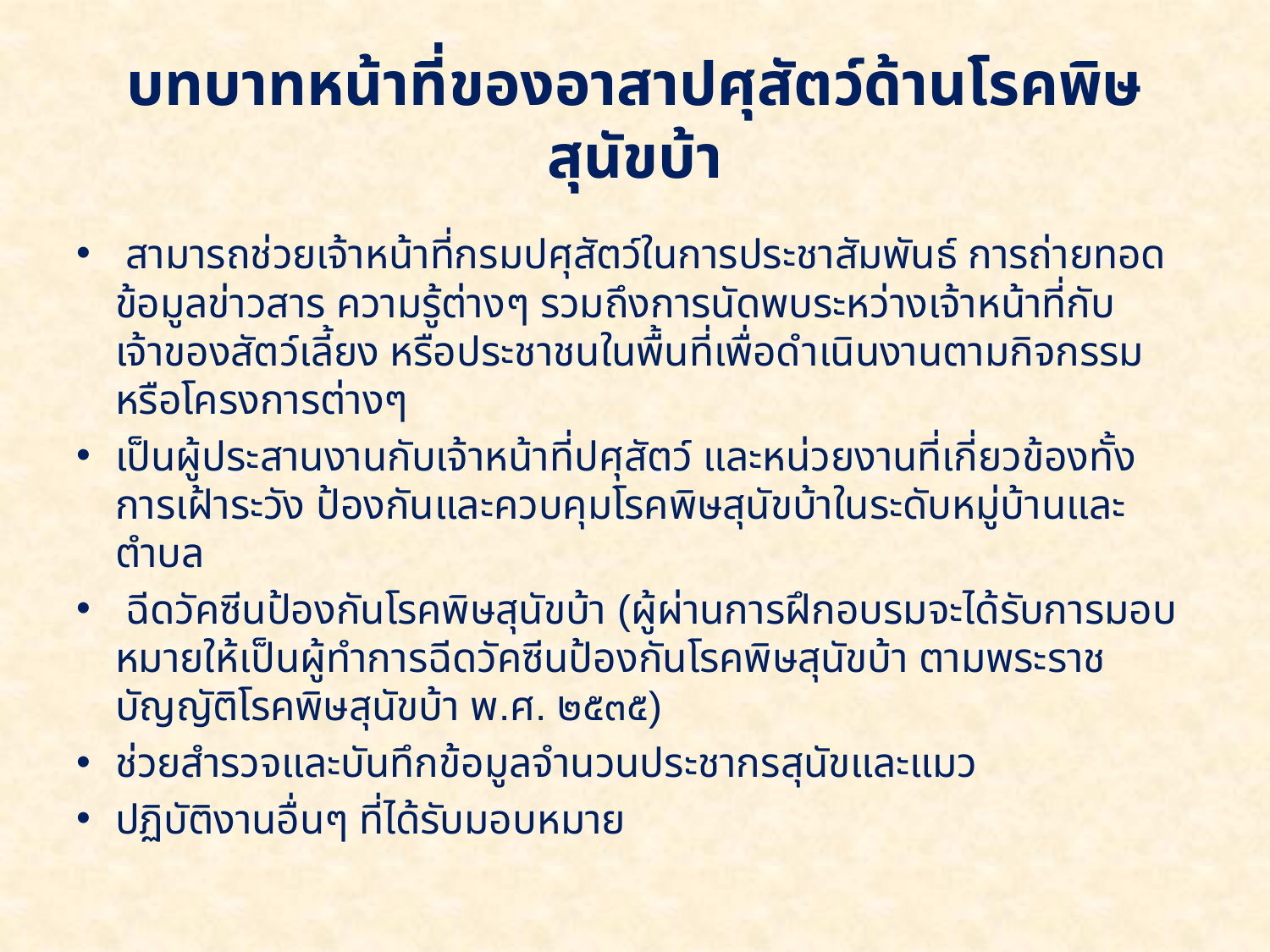

# บทบาทหน้าที่ของอาสาปศุสัตว์ด้านโรคพิษสุนัขบ้า
 สามารถช่วยเจ้าหน้าที่กรมปศุสัตว์ในการประชาสัมพันธ์ การถ่ายทอดข้อมูลข่าวสาร ความรู้ต่างๆ รวมถึงการนัดพบระหว่างเจ้าหน้าที่กับเจ้าของสัตว์เลี้ยง หรือประชาชนในพื้นที่เพื่อดำเนินงานตามกิจกรรมหรือโครงการต่างๆ
เป็นผู้ประสานงานกับเจ้าหน้าที่ปศุสัตว์ และหน่วยงานที่เกี่ยวข้องทั้งการเฝ้าระวัง ป้องกันและควบคุมโรคพิษสุนัขบ้าในระดับหมู่บ้านและตำบล
 ฉีดวัคซีนป้องกันโรคพิษสุนัขบ้า (ผู้ผ่านการฝึกอบรมจะได้รับการมอบหมายให้เป็นผู้ทำการฉีดวัคซีนป้องกันโรคพิษสุนัขบ้า ตามพระราชบัญญัติโรคพิษสุนัขบ้า พ.ศ. ๒๕๓๕)
ช่วยสำรวจและบันทึกข้อมูลจำนวนประชากรสุนัขและแมว
ปฏิบัติงานอื่นๆ ที่ได้รับมอบหมาย